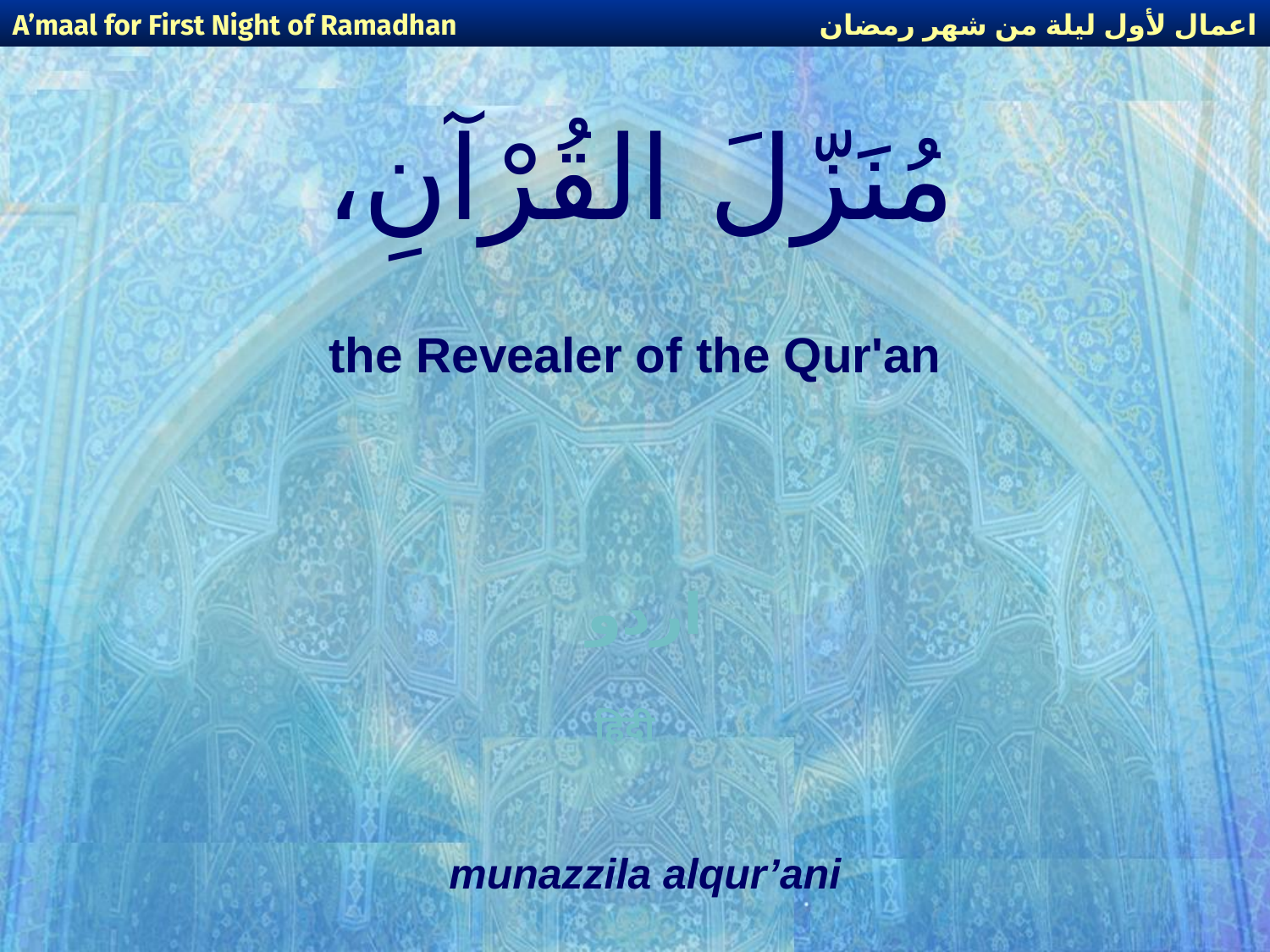

اعمال لأول ليلة من شهر رمضان
A’maal for First Night of Ramadhan
# مُنَزّلَ القُرْآنِ،
the Revealer of the Qur'an
اردو
हिंदी
munazzila alqur’ani